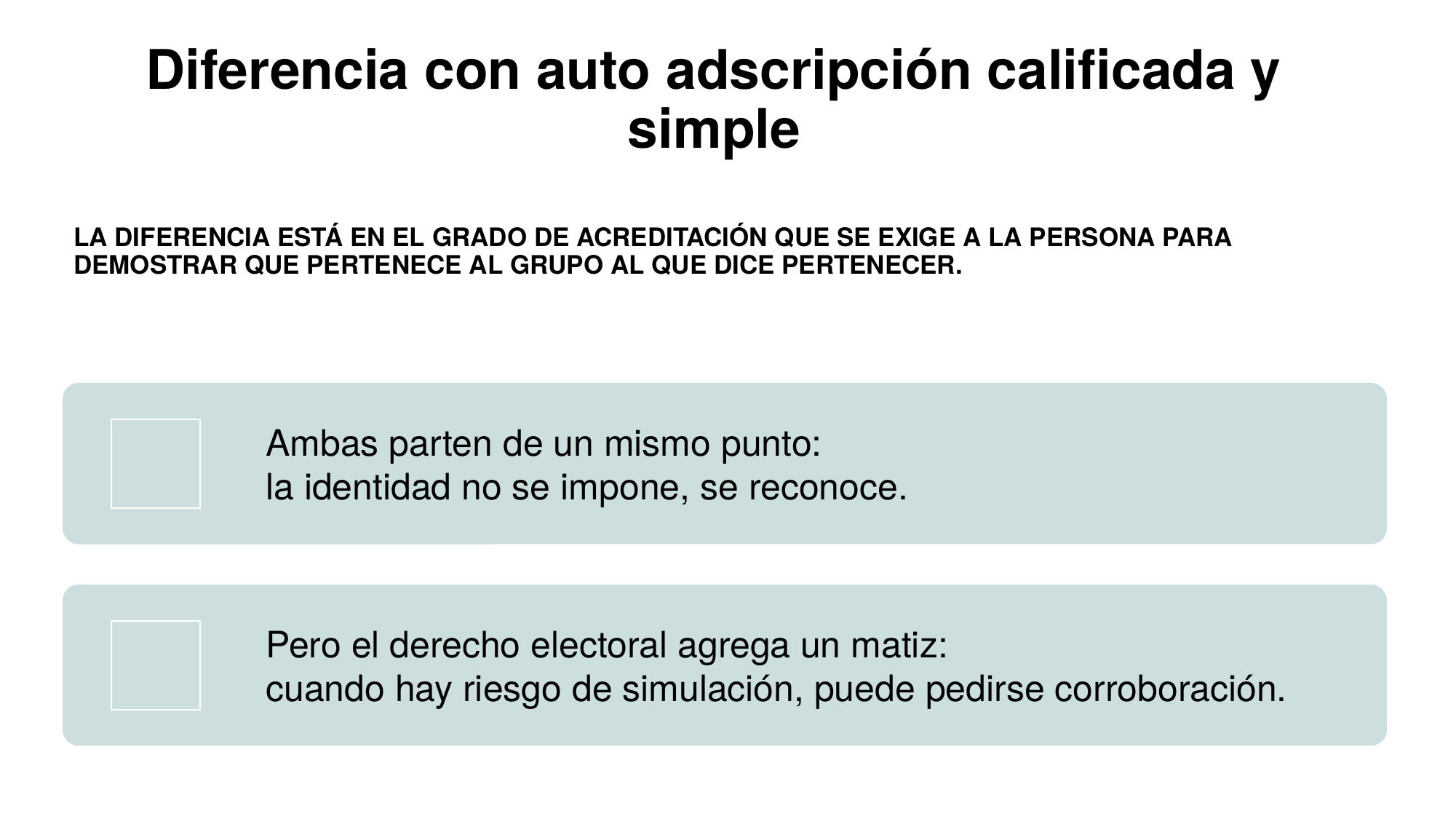

# Diferencia con auto adscripción calificada y simple
La diferencia está en el grado de acreditación que se exige a la persona para demostrar que pertenece al grupo al que dice pertenecer.
Ambas parten de un mismo punto:
la identidad no se impone, se reconoce.
Pero el derecho electoral agrega un matiz:
cuando hay riesgo de simulación, puede pedirse corroboración.